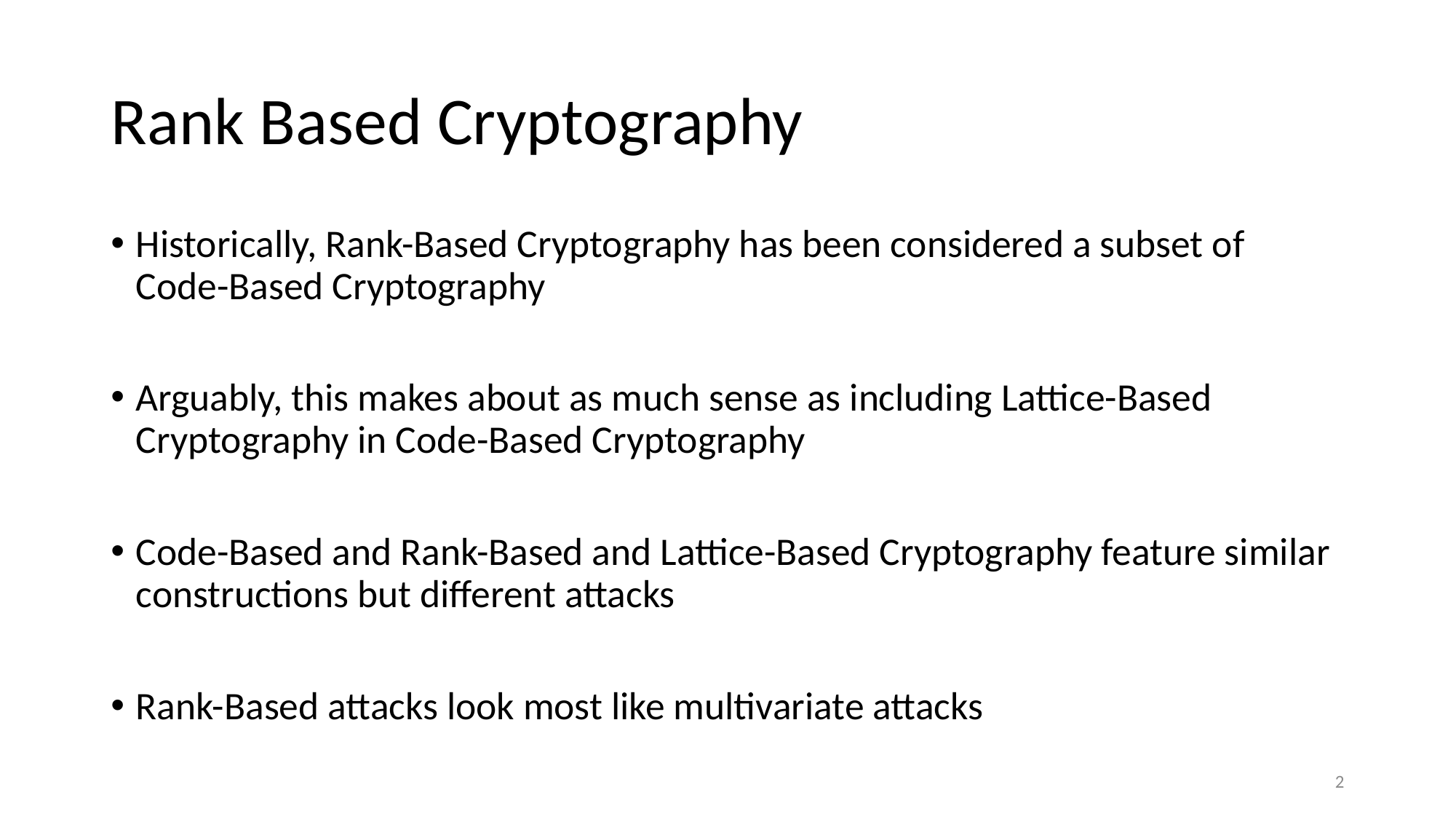

# Rank Based Cryptography
Historically, Rank-Based Cryptography has been considered a subset of Code-Based Cryptography

Arguably, this makes about as much sense as including Lattice-Based Cryptography in Code-Based Cryptography

Code-Based and Rank-Based and Lattice-Based Cryptography feature similar constructions but different attacks

Rank-Based attacks look most like multivariate attacks

2